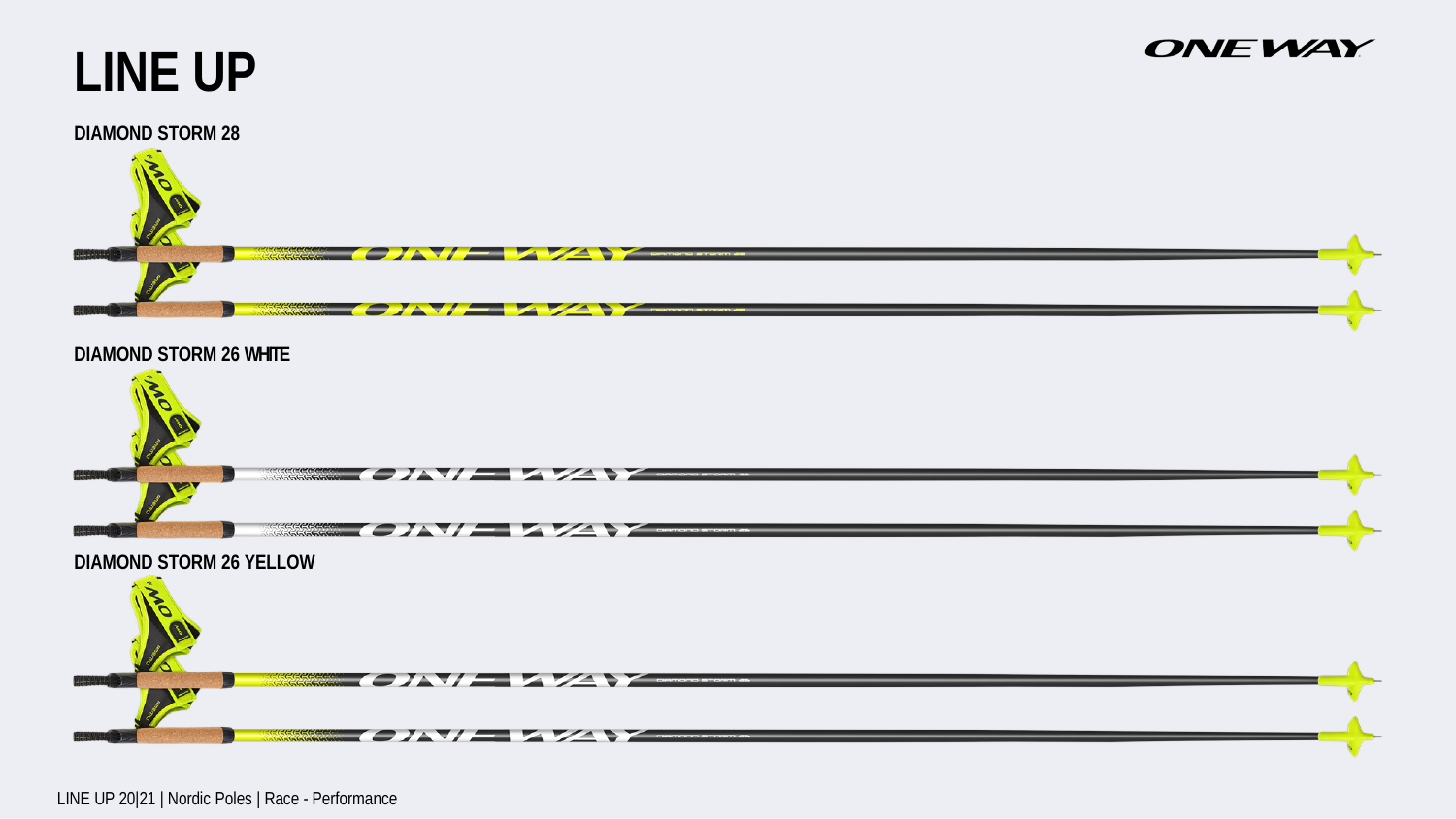

LINE UP

DIAMOND STORM 28

DIAMOND STORM 26 WHITE

DIAMOND STORM 26 YELLOW

LINE UP 20|21 | Nordic Poles | Race - Performance